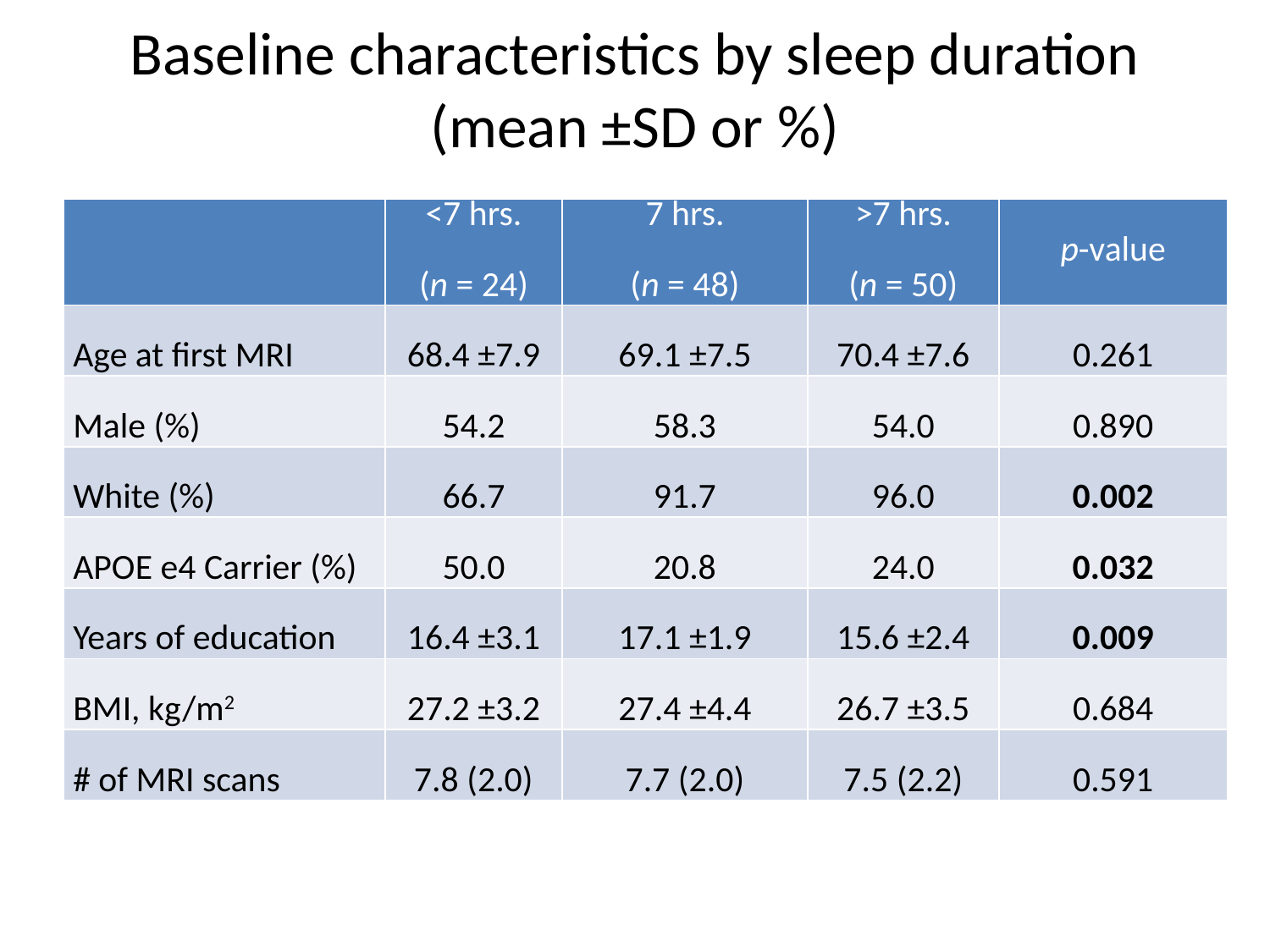

# Baseline characteristics by sleep duration (mean ±SD or %)
|  | <7 hrs. (n = 24) | 7 hrs. (n = 48) | >7 hrs. (n = 50) | p-value |
| --- | --- | --- | --- | --- |
| Age at first MRI | 68.4 ±7.9 | 69.1 ±7.5 | 70.4 ±7.6 | 0.261 |
| Male (%) | 54.2 | 58.3 | 54.0 | 0.890 |
| White (%) | 66.7 | 91.7 | 96.0 | 0.002 |
| APOE e4 Carrier (%) | 50.0 | 20.8 | 24.0 | 0.032 |
| Years of education | 16.4 ±3.1 | 17.1 ±1.9 | 15.6 ±2.4 | 0.009 |
| BMI, kg/m2 | 27.2 ±3.2 | 27.4 ±4.4 | 26.7 ±3.5 | 0.684 |
| # of MRI scans | 7.8 (2.0) | 7.7 (2.0) | 7.5 (2.2) | 0.591 |